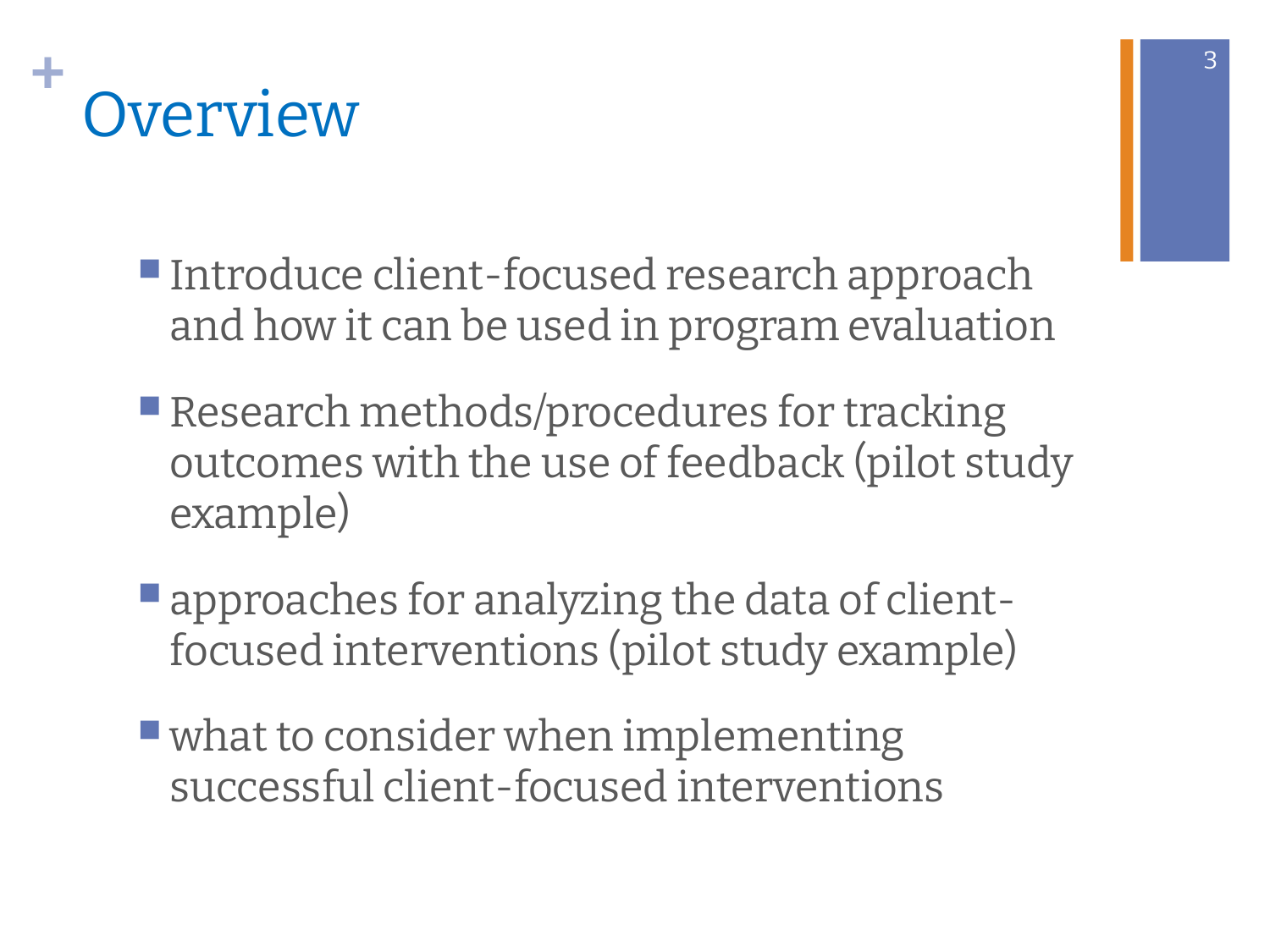

3
# Overview
Introduce client-focused research approach and how it can be used in program evaluation
Research methods/procedures for tracking outcomes with the use of feedback (pilot study example)
approaches for analyzing the data of client-focused interventions (pilot study example)
what to consider when implementing successful client-focused interventions